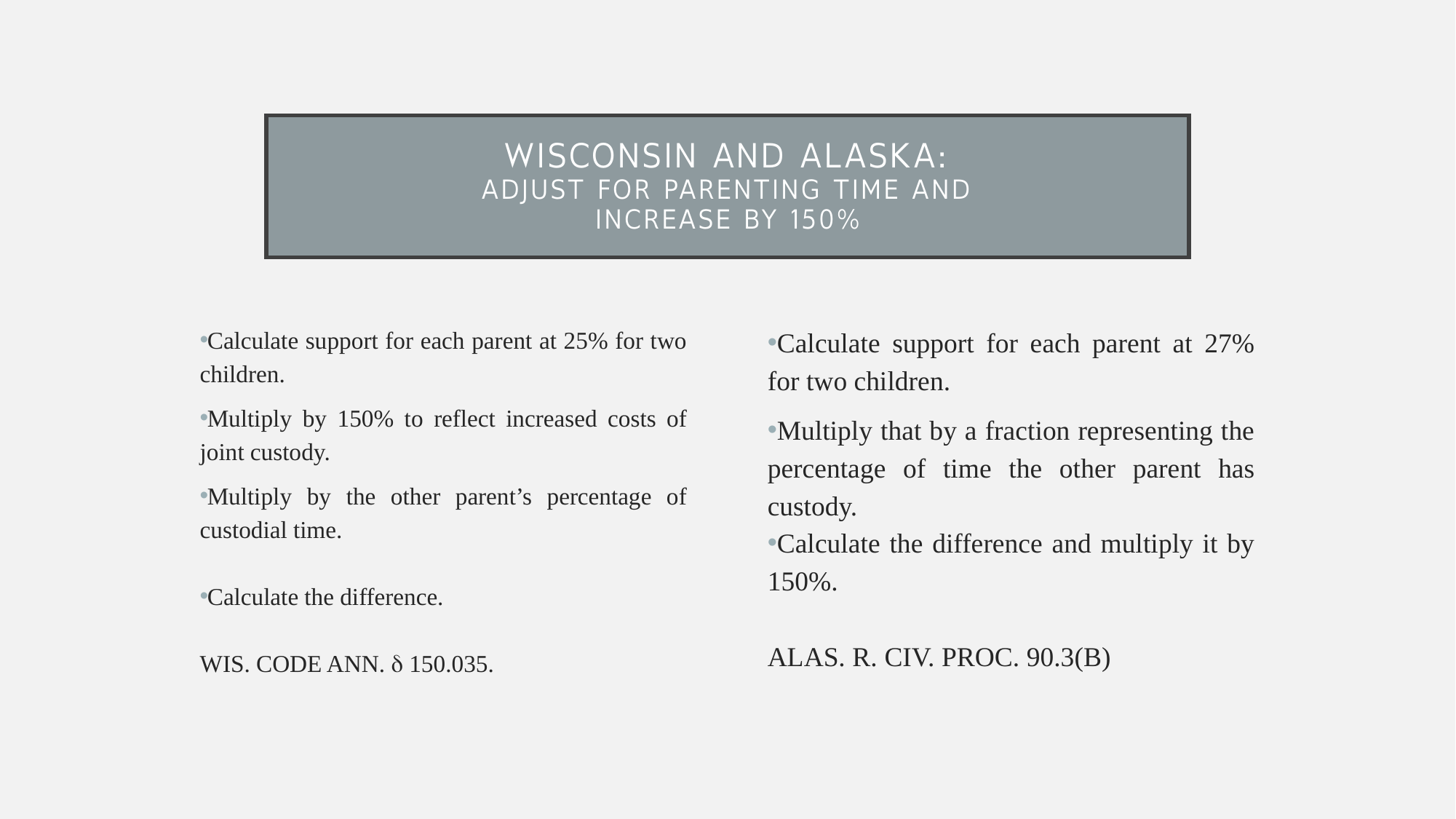

# Wisconsin and Alaska: Adjust for parenting time and Increase by 150%
Calculate support for each parent at 25% for two children.
Multiply by 150% to reflect increased costs of joint custody.
Multiply by the other parent’s percentage of custodial time.

Calculate the difference.

Wis. Code Ann. δ 150.035.

Calculate support for each parent at 27% for two children.
Multiply that by a fraction representing the percentage of time the other parent has custody.
Calculate the difference and multiply it by 150%.

Alas. R. Civ. Proc. 90.3(b)